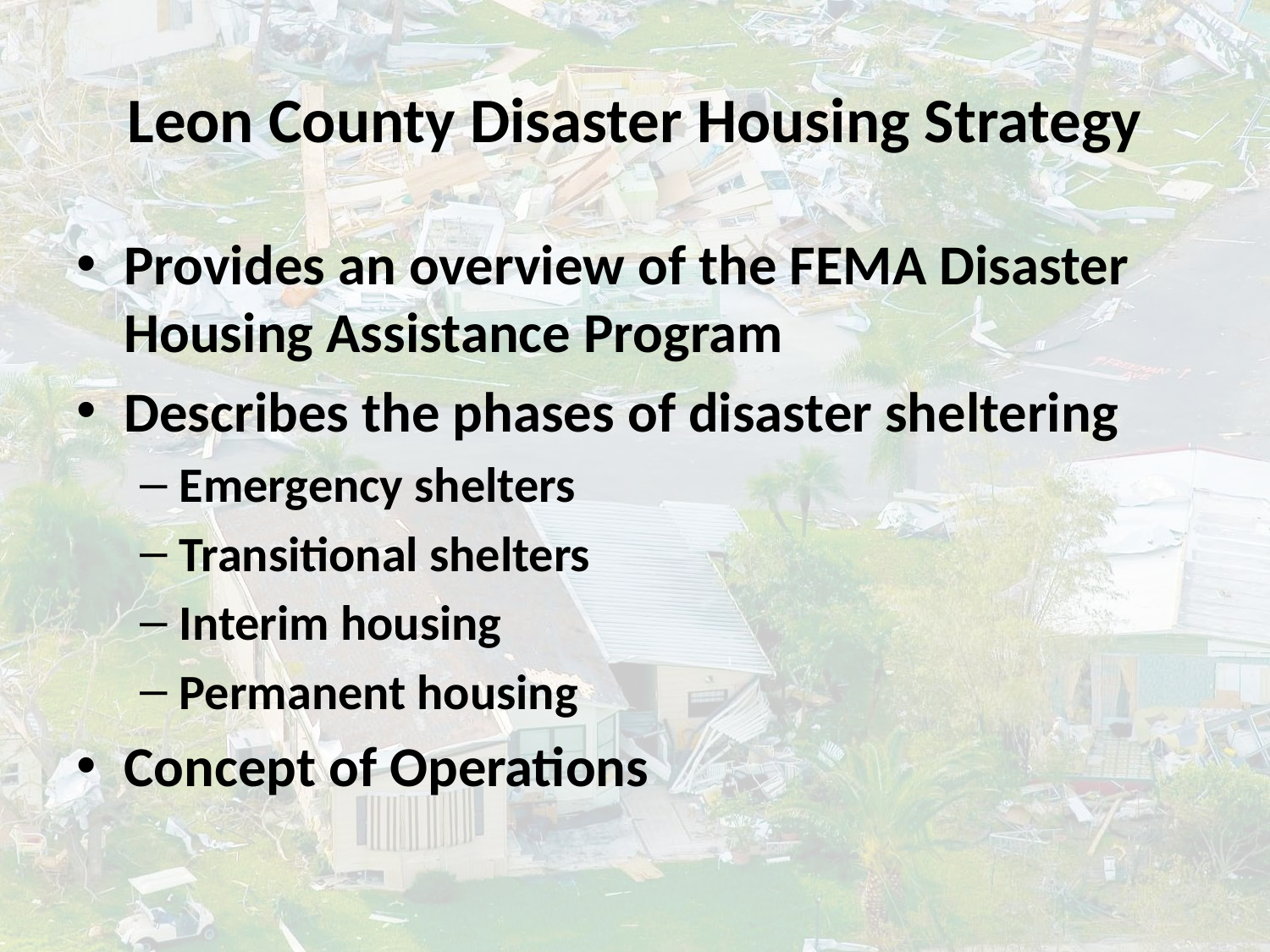

# Leon County Disaster Housing Strategy
Provides an overview of the FEMA Disaster Housing Assistance Program
Describes the phases of disaster sheltering
Emergency shelters
Transitional shelters
Interim housing
Permanent housing
Concept of Operations